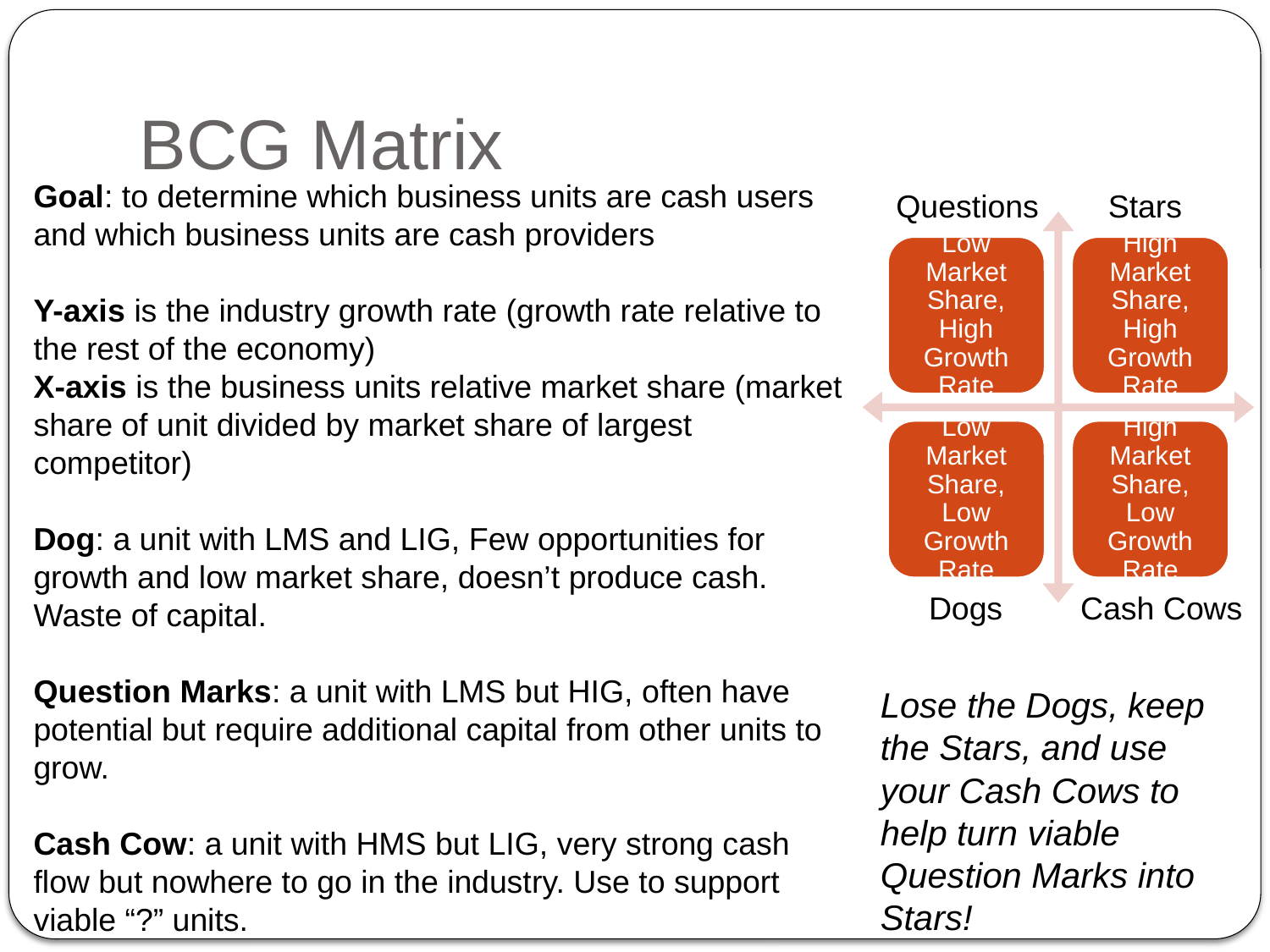

# BCG Matrix
Goal: to determine which business units are cash users and which business units are cash providers

Y-axis is the industry growth rate (growth rate relative to the rest of the economy)
X-axis is the business units relative market share (market share of unit divided by market share of largest competitor)

Dog: a unit with LMS and LIG, Few opportunities for growth and low market share, doesn’t produce cash. Waste of capital.

Question Marks: a unit with LMS but HIG, often have potential but require additional capital from other units to grow.

Cash Cow: a unit with HMS but LIG, very strong cash flow but nowhere to go in the industry. Use to support viable “?” units.

Stars: a unit with HMS and HIG, produces high levels of cash but also needs cash to maintain its position within the industry. This is a self-sustaining business unit.

Questions
Stars
Low Market Share, High Growth Rate
High Market Share, High Growth Rate
Low Market Share, Low Growth Rate
High Market Share, Low Growth Rate
Dogs
Cash Cows
Lose the Dogs, keep the Stars, and use your Cash Cows to help turn viable Question Marks into Stars!